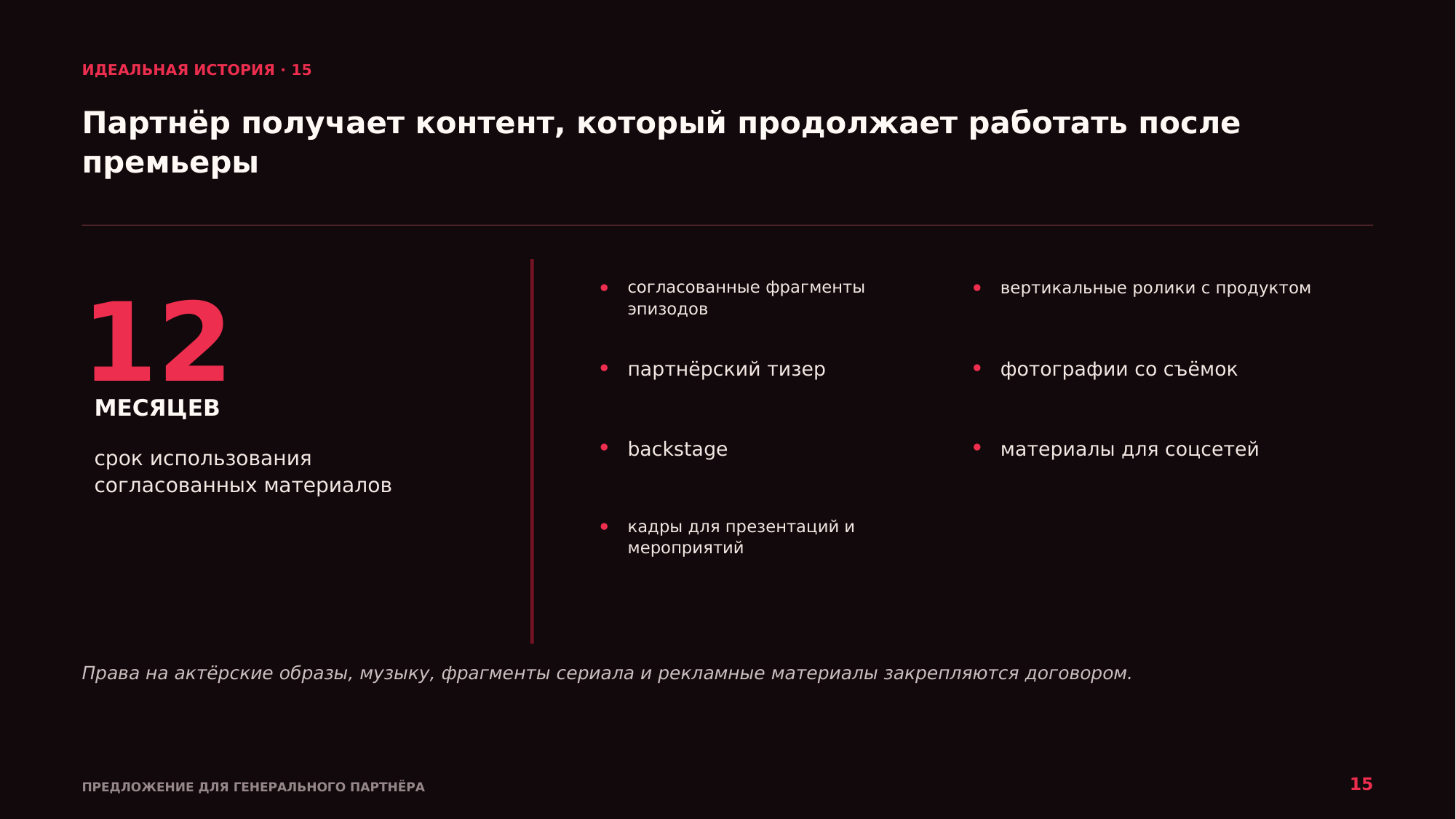

ИДЕАЛЬНАЯ ИСТОРИЯ · 15
Партнёр получает контент, который продолжает работать после премьеры

12
•
•
согласованные фрагменты эпизодов
вертикальные ролики с продуктом
•
•
партнёрский тизер
фотографии со съёмок
МЕСЯЦЕВ
•
•
backstage
материалы для соцсетей
срок использования согласованных материалов
•
кадры для презентаций и мероприятий
Права на актёрские образы, музыку, фрагменты сериала и рекламные материалы закрепляются договором.
15
ПРЕДЛОЖЕНИЕ ДЛЯ ГЕНЕРАЛЬНОГО ПАРТНЁРА